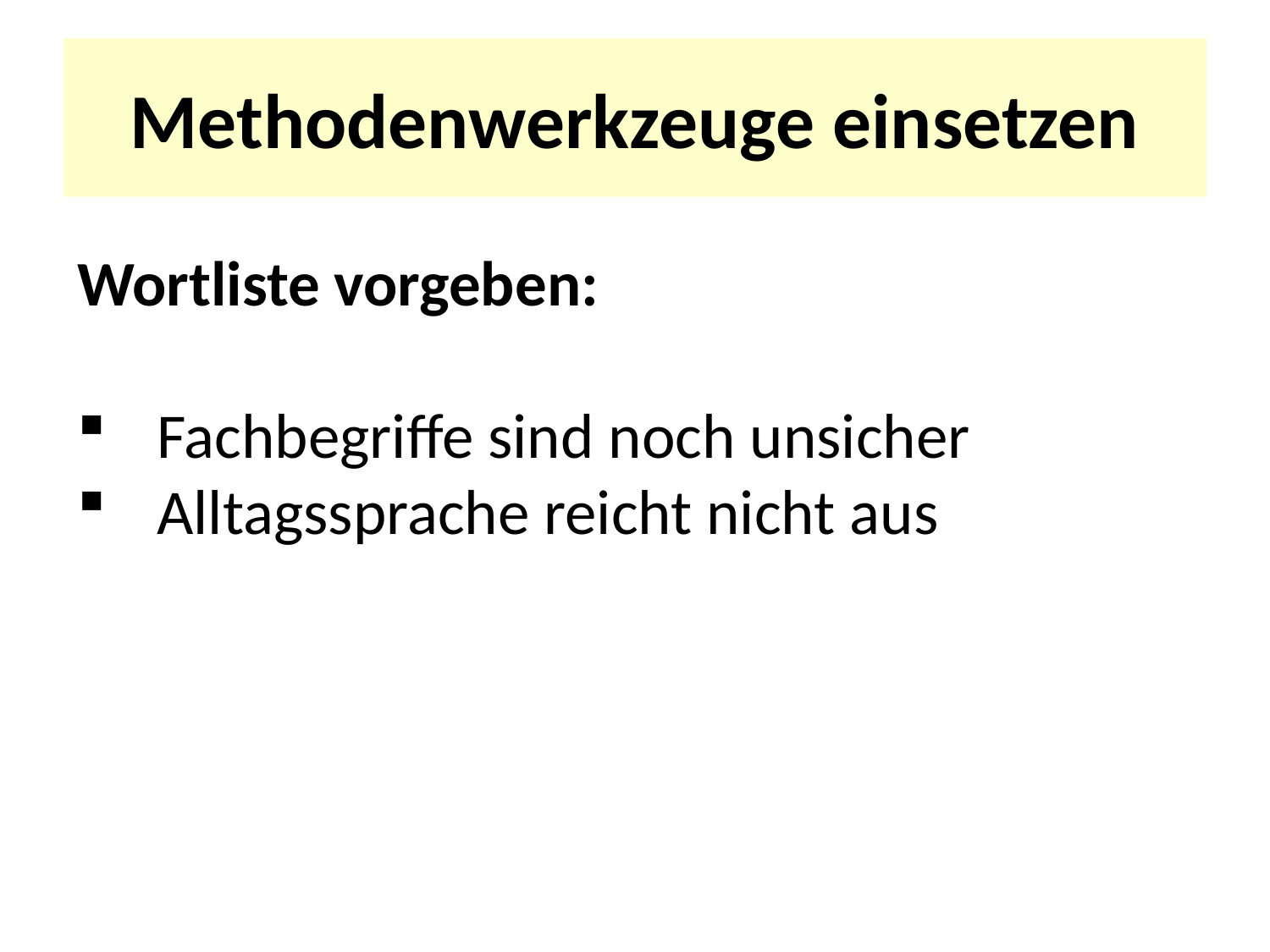

# Methodenwerkzeuge einsetzen
Wortliste vorgeben:

Fachbegriffe sind noch unsicher
Alltagssprache reicht nicht aus